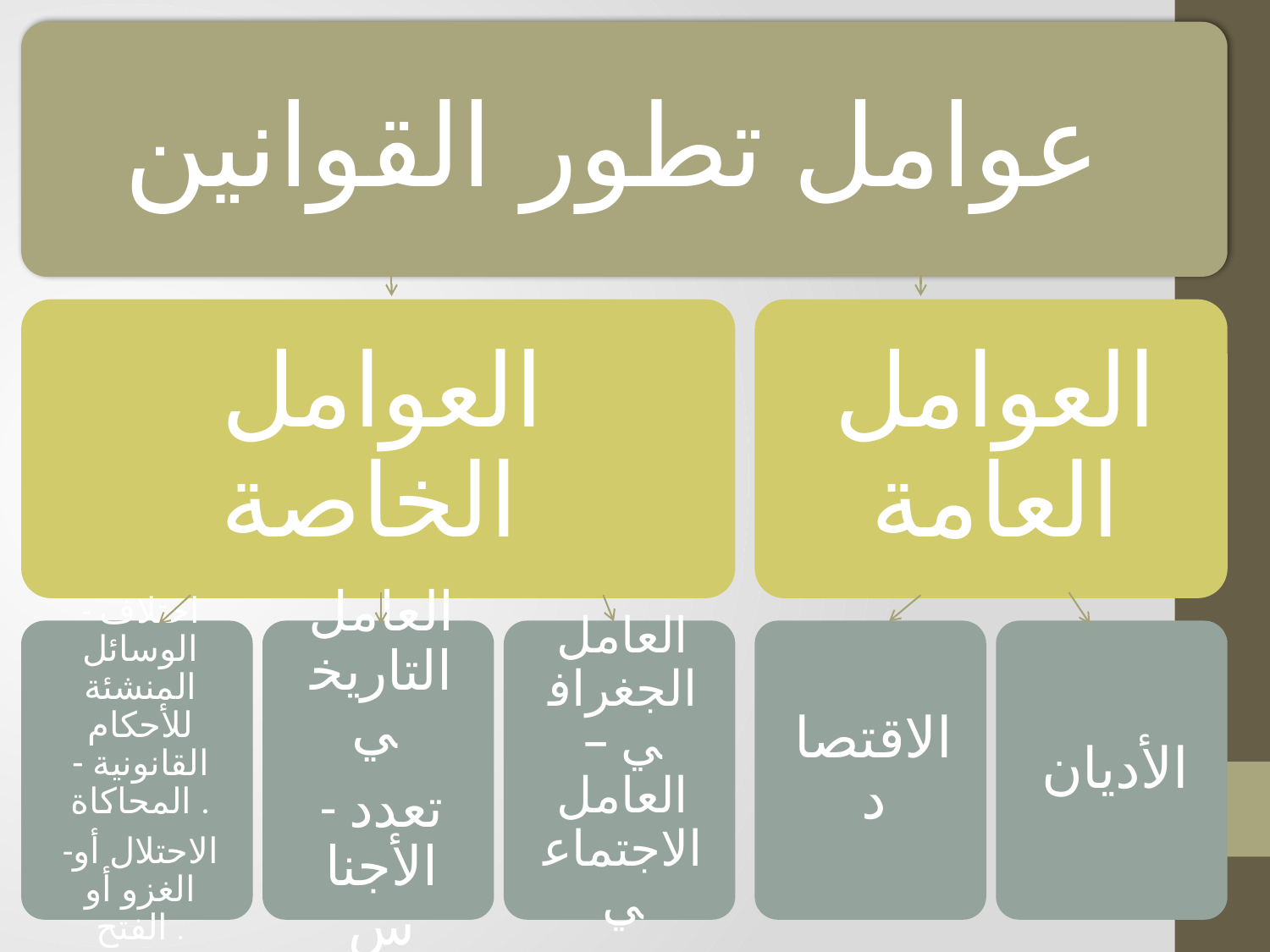

عوامل تطور القوانين
العوامل الخاصة
- اختلاف الوسائل المنشئة للأحكام القانونية -المحاكاة .
-الاحتلال أو الغزو أو الفتح .
العامل التاريخي
- تعدد الأجناس
العامل الجغرافي – العامل الاجتماعي
العوامل العامة
الاقتصاد
الأديان